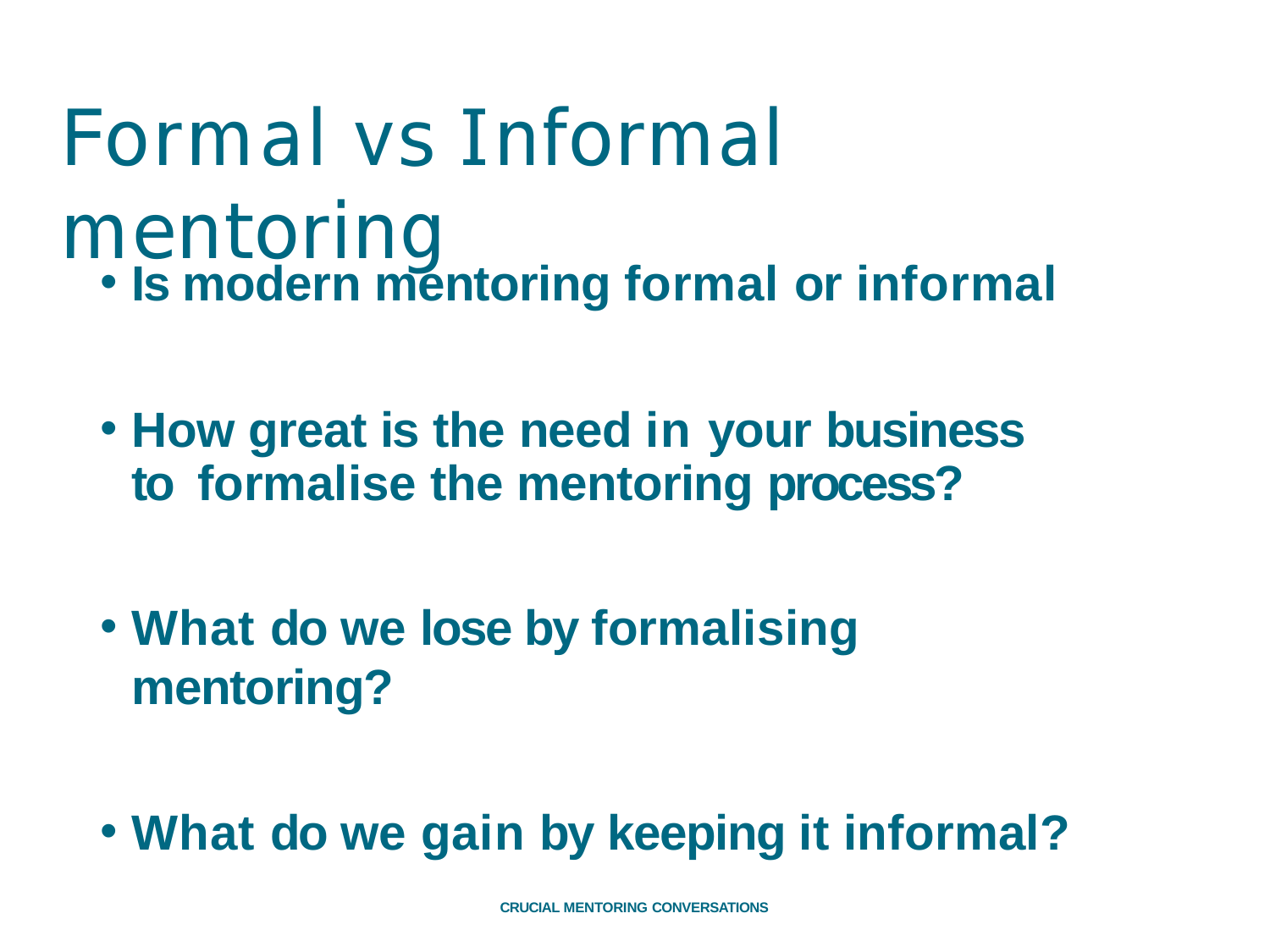

# Formal vs Informal mentoring
Is modern mentoring formal or informal

How great is the need in your business to  formalise the mentoring process?

What do we lose by formalising mentoring?

What do we gain by keeping it informal?
CRUCIAL MENTORING CONVERSATIONS